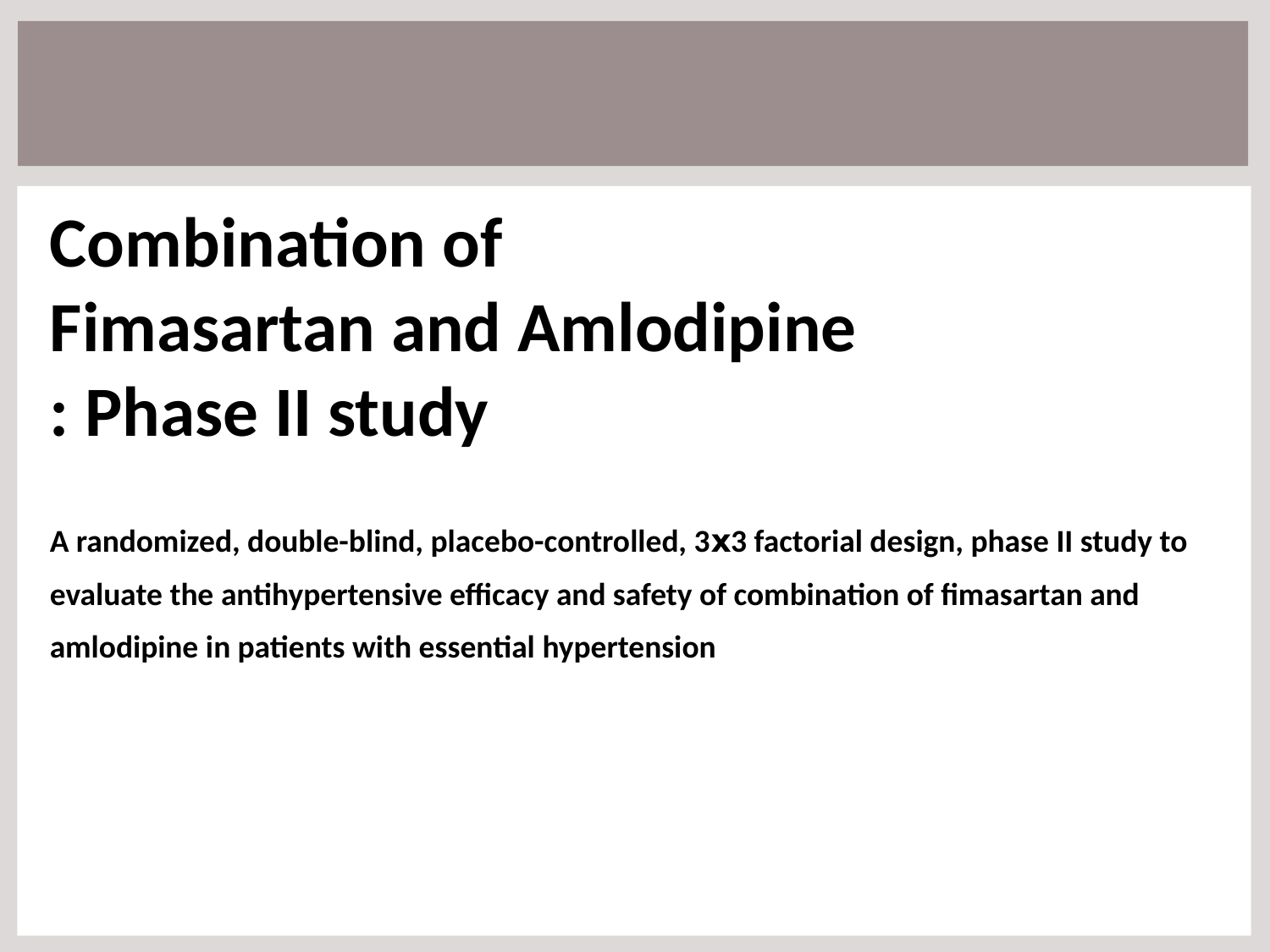

Combination of
Fimasartan and Amlodipine
: Phase II study
A randomized, double-blind, placebo-controlled, 3ⅹ3 factorial design, phase II study to evaluate the antihypertensive efficacy and safety of combination of fimasartan and amlodipine in patients with essential hypertension